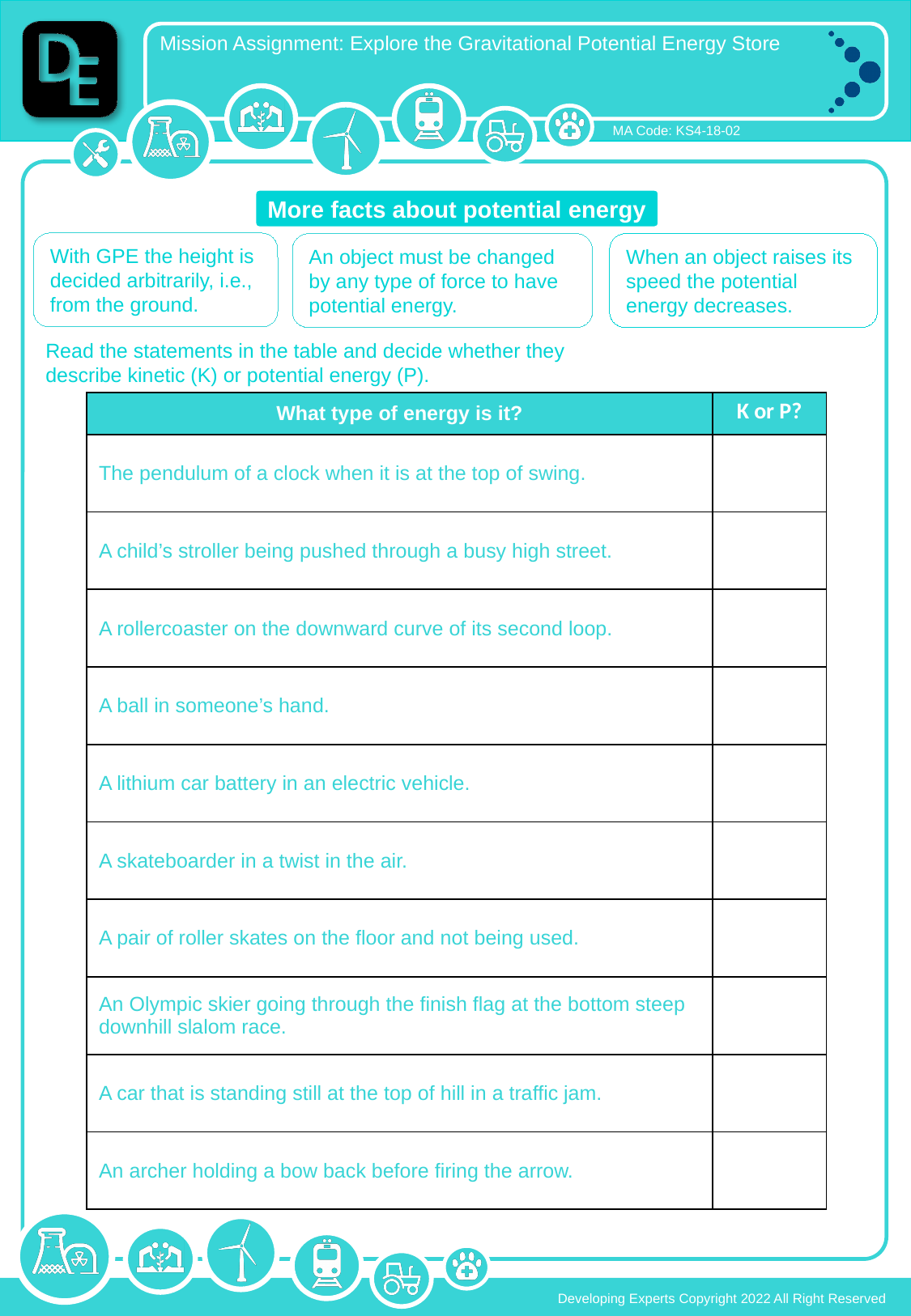

More facts about potential energy
With GPE the height is decided arbitrarily, i.e., from the ground.
An object must be changed by any type of force to have potential energy.
When an object raises its speed the potential energy decreases.
Read the statements in the table and decide whether they describe kinetic (K) or potential energy (P).
| What type of energy is it? | K or P? |
| --- | --- |
| The pendulum of a clock when it is at the top of swing. |  |
| A child’s stroller being pushed through a busy high street. |  |
| A rollercoaster on the downward curve of its second loop. |  |
| A ball in someone’s hand. |  |
| A lithium car battery in an electric vehicle. |  |
| A skateboarder in a twist in the air. |  |
| A pair of roller skates on the floor and not being used. |  |
| An Olympic skier going through the finish flag at the bottom steep downhill slalom race. |  |
| A car that is standing still at the top of hill in a traffic jam. |  |
| An archer holding a bow back before firing the arrow. |  |